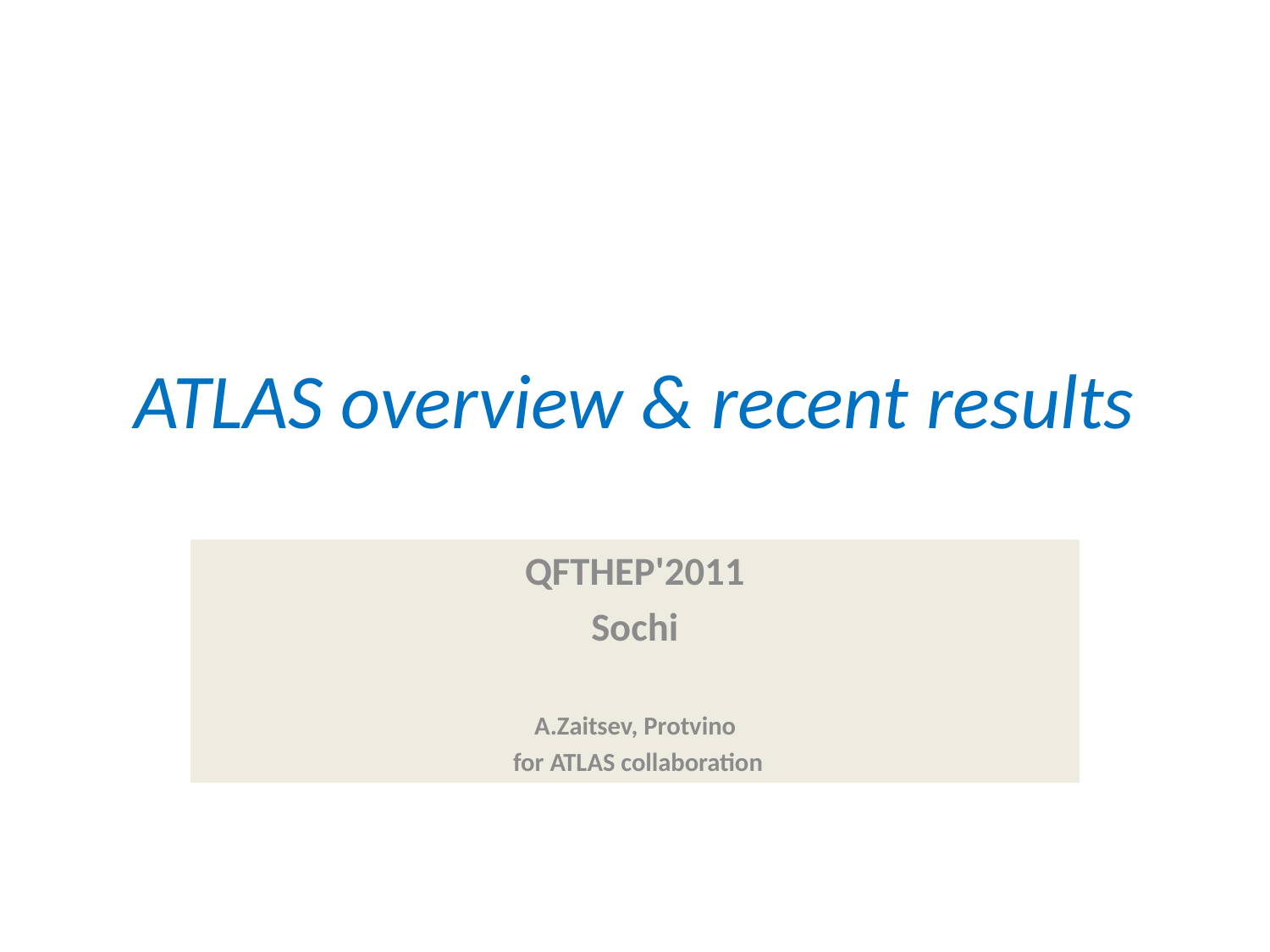

# ATLAS overview & recent results
QFTHEP'2011
Sochi

A.Zaitsev, Protvino
 for ATLAS collaboration